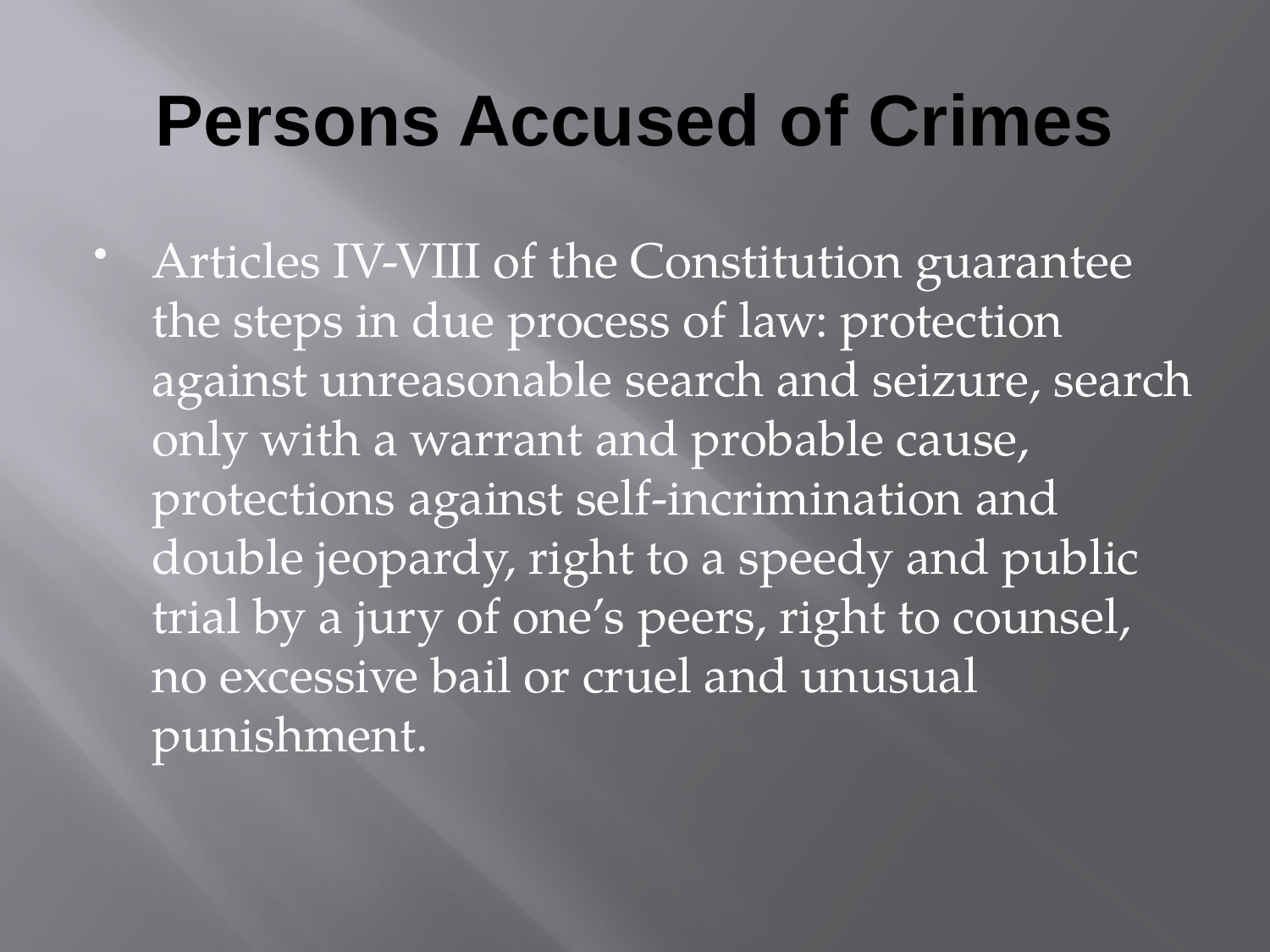

# Persons Accused of Crimes
Articles IV-VIII of the Constitution guarantee the steps in due process of law: protection against unreasonable search and seizure, search only with a warrant and probable cause, protections against self-incrimination and double jeopardy, right to a speedy and public trial by a jury of one’s peers, right to counsel, no excessive bail or cruel and unusual punishment.